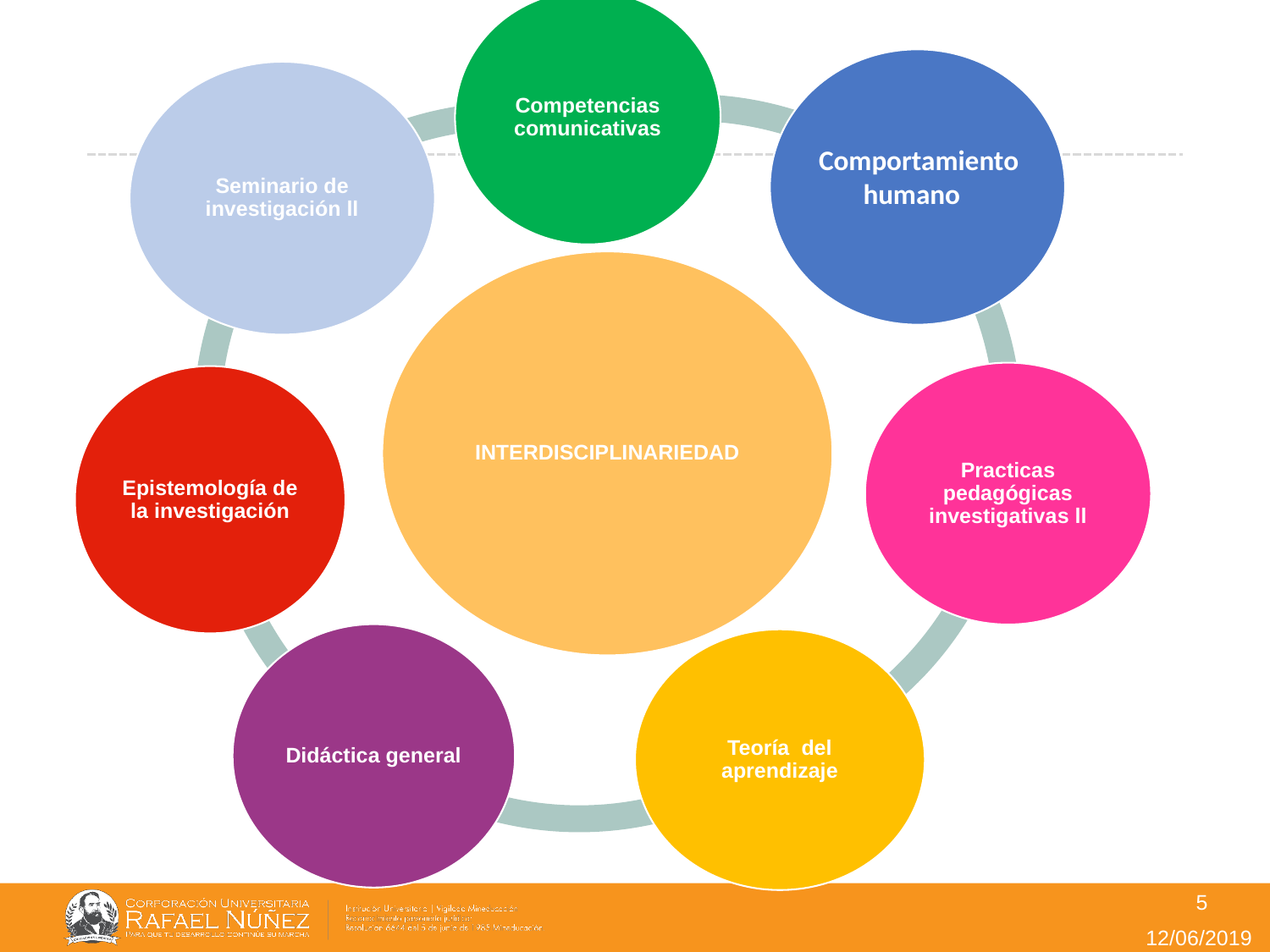

INTERDISCIPLINARIEDAD
Competencias comunicativas

Practicas pedagógicas investigativas ll
Teoría  del aprendizaje
Didáctica general
Epistemología de la investigación
Seminario de investigación ll
Comportamiento
       humano
5